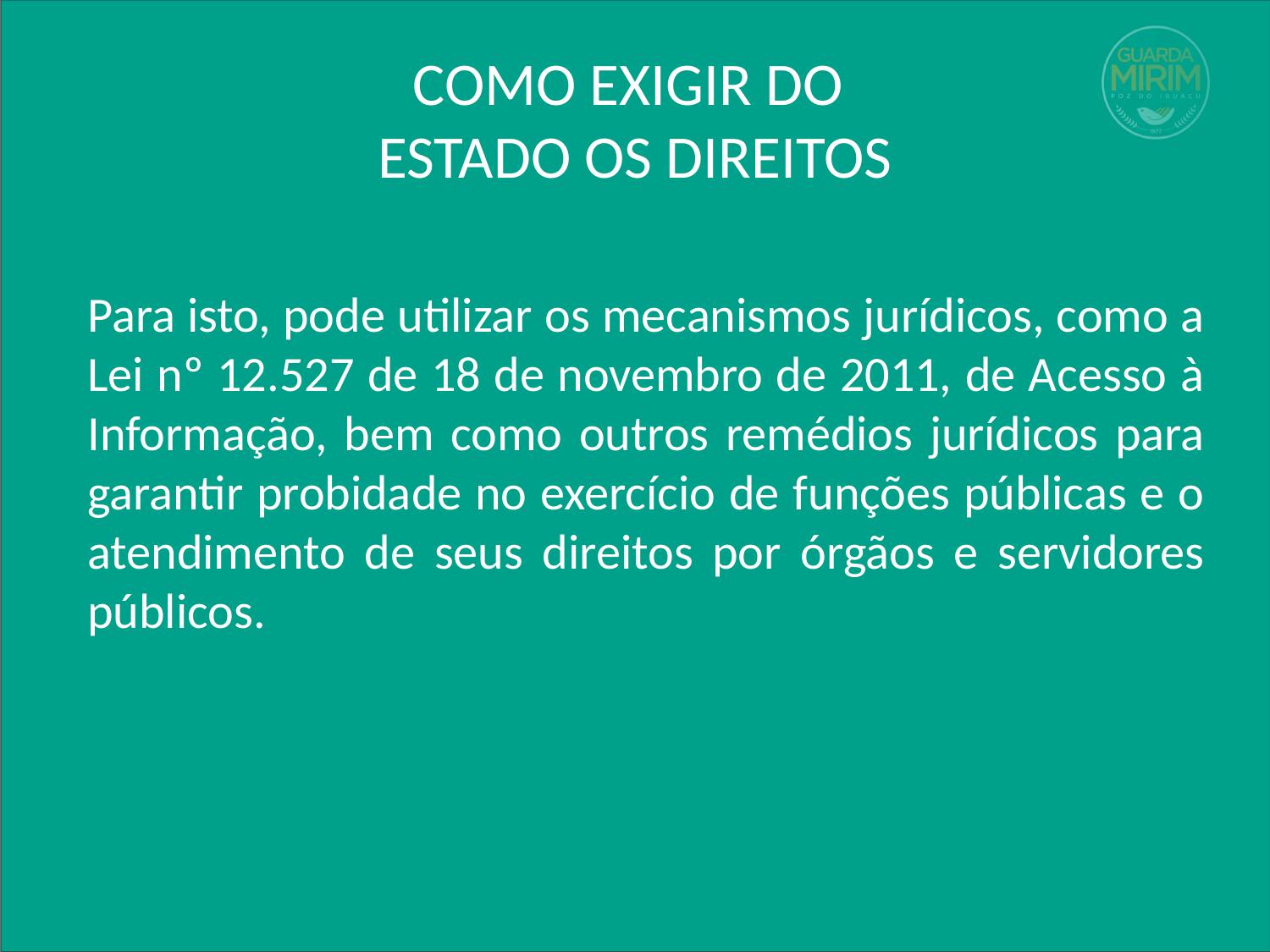

# COMO EXIGIR DO ESTADO OS DIREITOS
Para isto, pode utilizar os mecanismos jurídicos, como a Lei nº 12.527 de 18 de novembro de 2011, de Acesso à Informação, bem como outros remédios jurídicos para garantir probidade no exercício de funções públicas e o atendimento de seus direitos por órgãos e servidores públicos.